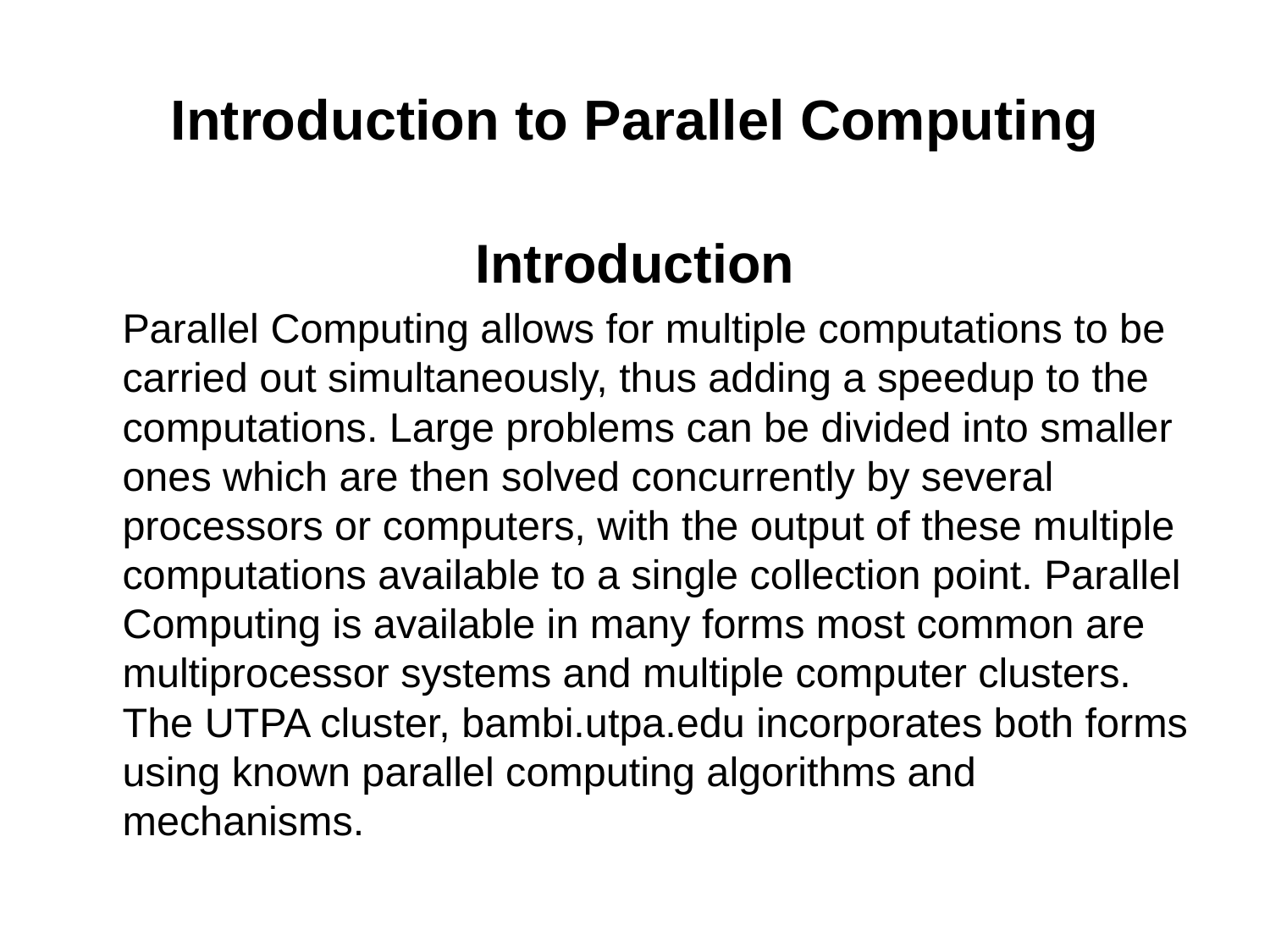

# Introduction to Parallel Computing
Introduction
	Parallel Computing allows for multiple computations to be carried out simultaneously, thus adding a speedup to the computations. Large problems can be divided into smaller ones which are then solved concurrently by several processors or computers, with the output of these multiple computations available to a single collection point. Parallel Computing is available in many forms most common are multiprocessor systems and multiple computer clusters. The UTPA cluster, bambi.utpa.edu incorporates both forms using known parallel computing algorithms and mechanisms.